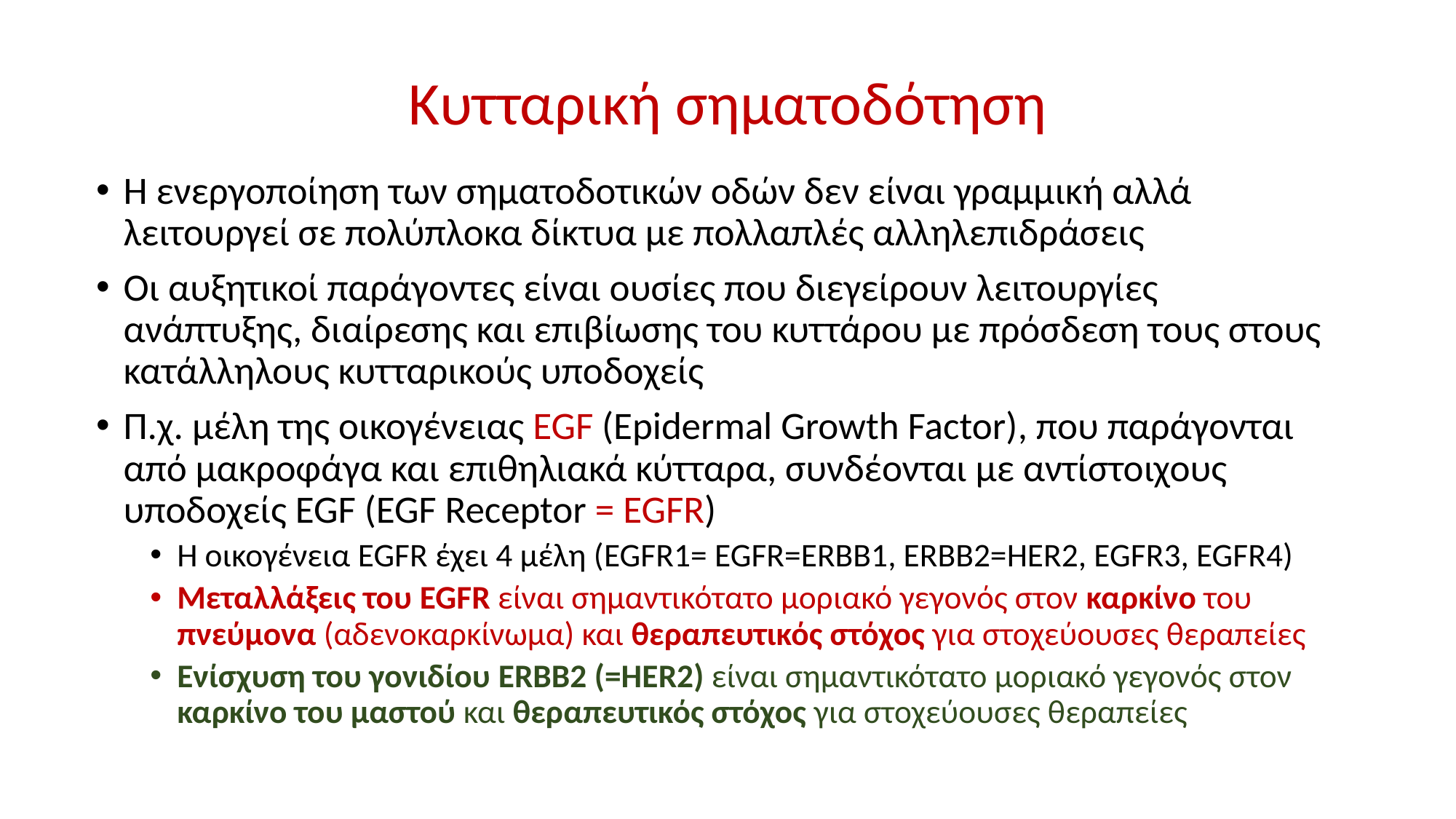

# Κυτταρική σηματοδότηση
Η ενεργοποίηση των σηματοδοτικών οδών δεν είναι γραμμική αλλά λειτουργεί σε πολύπλοκα δίκτυα με πολλαπλές αλληλεπιδράσεις
Οι αυξητικοί παράγοντες είναι ουσίες που διεγείρουν λειτουργίες ανάπτυξης, διαίρεσης και επιβίωσης του κυττάρου με πρόσδεση τους στους κατάλληλους κυτταρικούς υποδοχείς
Π.χ. μέλη της οικογένειας EGF (Epidermal Growth Factor), που παράγονται από μακροφάγα και επιθηλιακά κύτταρα, συνδέονται με αντίστοιχους υποδοχείς EGF (EGF Receptor = EGFR)
Η οικογένεια EGFR έχει 4 μέλη (EGFR1= EGFR=ERBB1, ERBB2=HER2, EGFR3, EGFR4)
Μεταλλάξεις του EGFR είναι σημαντικότατο μοριακό γεγονός στον καρκίνο του πνεύμονα (αδενοκαρκίνωμα) και θεραπευτικός στόχος για στοχεύουσες θεραπείες
Ενίσχυση του γονιδίου ERBB2 (=ΗΕR2) είναι σημαντικότατο μοριακό γεγονός στον καρκίνο του μαστού και θεραπευτικός στόχος για στοχεύουσες θεραπείες